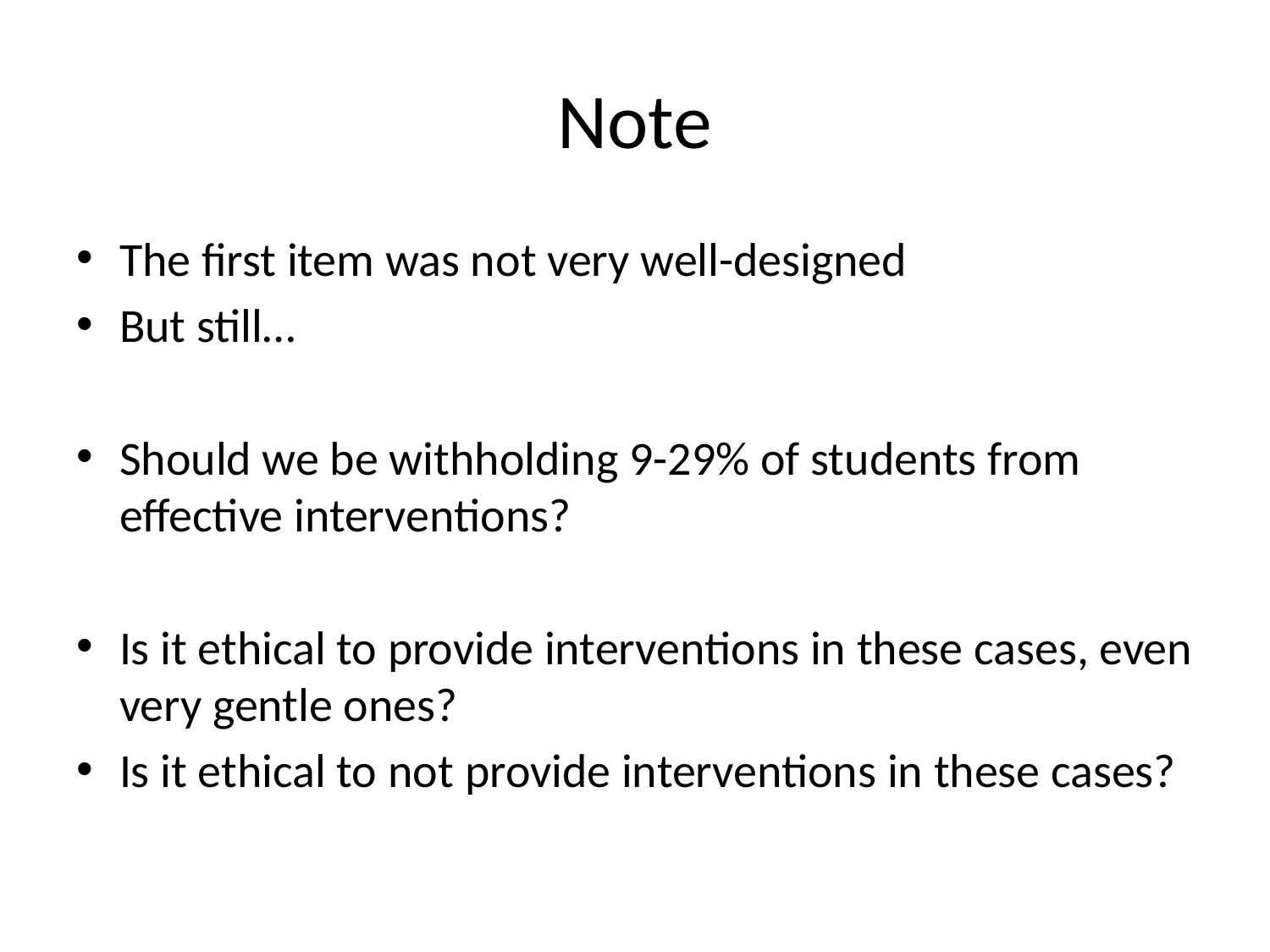

# Note
The first item was not very well-designed
But still…

Should we be withholding 9-29% of students from effective interventions?

Is it ethical to provide interventions in these cases, even very gentle ones?
Is it ethical to not provide interventions in these cases?